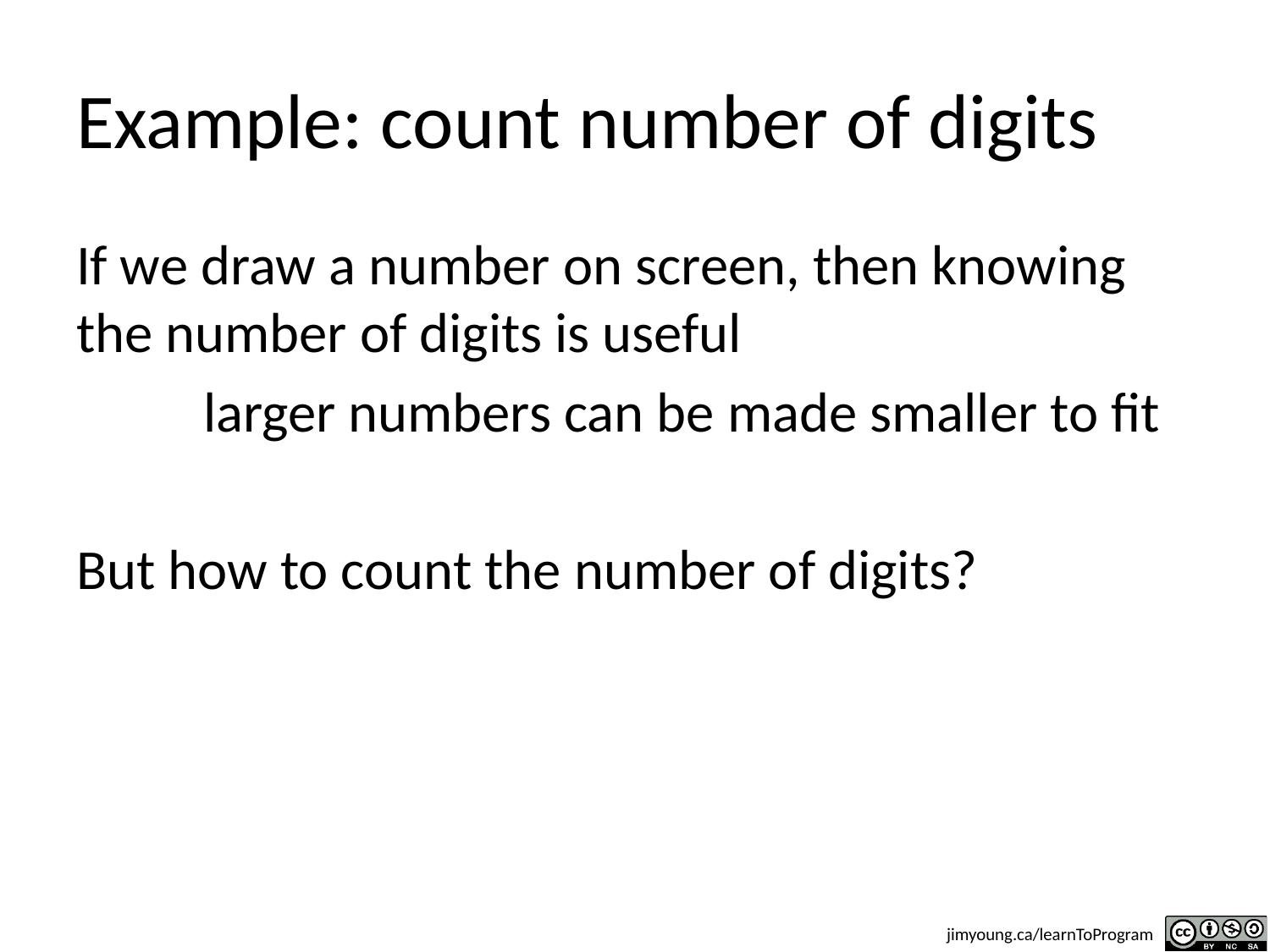

# Example: count number of digits
If we draw a number on screen, then knowing the number of digits is useful
	larger numbers can be made smaller to fit

But how to count the number of digits?